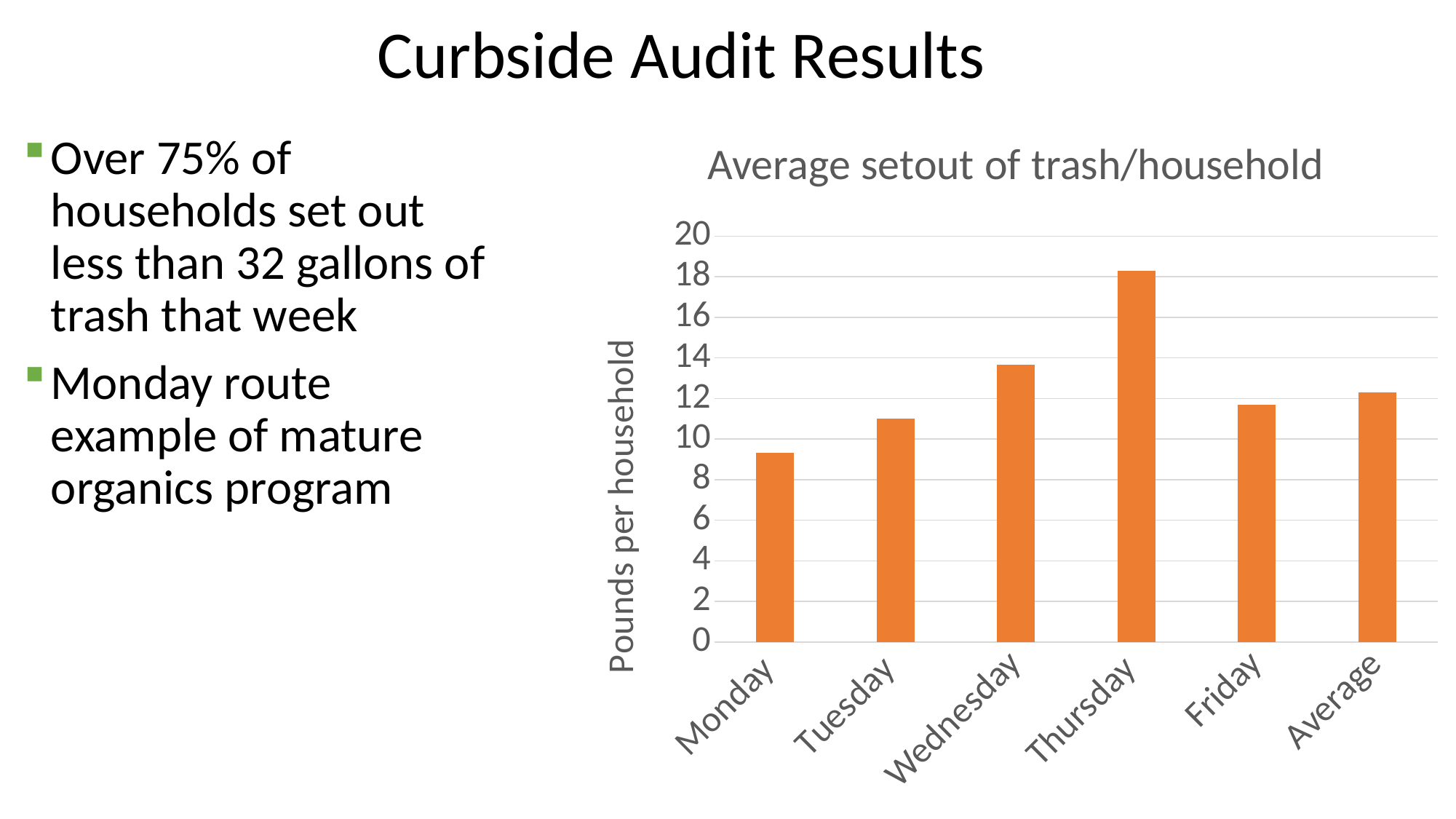

# Curbside Audit Results

### Chart: Average setout of trash/household

| Category | Average lbs of trash/household |
|---|---|
| Monday  | 9.326423841059606 |
| Tuesday  | 11.0130534351145 |
| Wednesday | 13.65517730496453 |
| Thursday  | 18.30546666666666 |
| Friday | 11.69346820809249 |
| Average | 12.28588471849866 |
Over 75% of households set out less than 32 gallons of trash that week
Monday route example of mature organics program